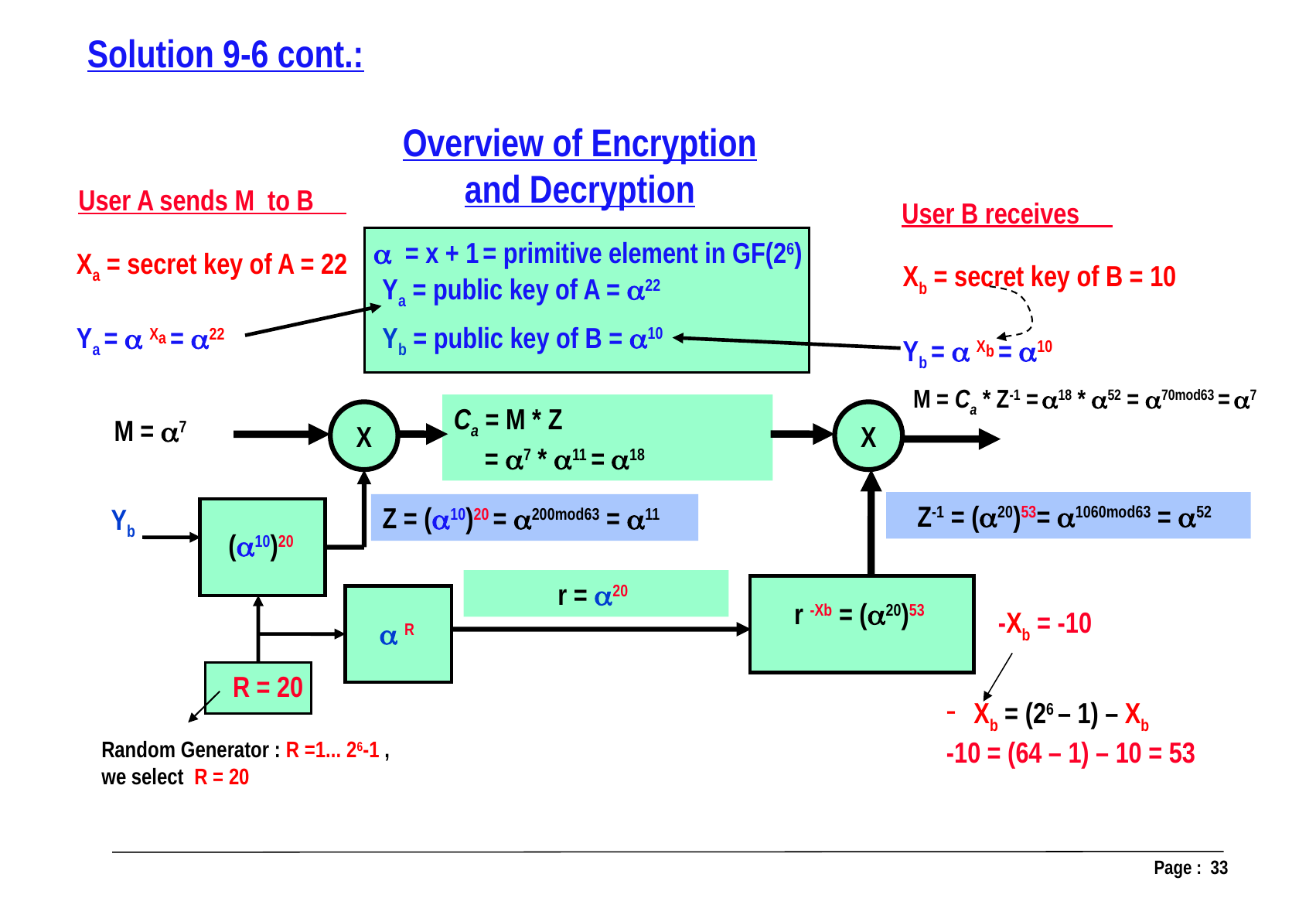

Solution 9-6 cont.:
Overview of Encryption and Decryption
User A sends M  to B
User B receives

α  = x + 1 = primitive element in GF(26)
Xa = secret key of A = 22

Ya = α Xa = α22
Xb = secret key of B = 10

Yb = α Xb = α10
Ya = public key of A = α22

Yb = public key of B = α10

M = Ca * Z-1 = α18 * α52 = α70mod63 = α7
Ca = M * Z
        = α7 * α11 = α18
X
X
M = α7

Z-1 = (α20)53= α1060mod63 = α52
Z = (α10)20 = α200mod63 = α11
Yb

 (α10)20

r = α20

  r -Xb = (α20)53

-Xb = -10
 α R

R = 20

Xb = (26 – 1) – Xb
-10 = (64 – 1) – 10 = 53

Random Generator : R =1... 26-1 ,
we select  R = 20